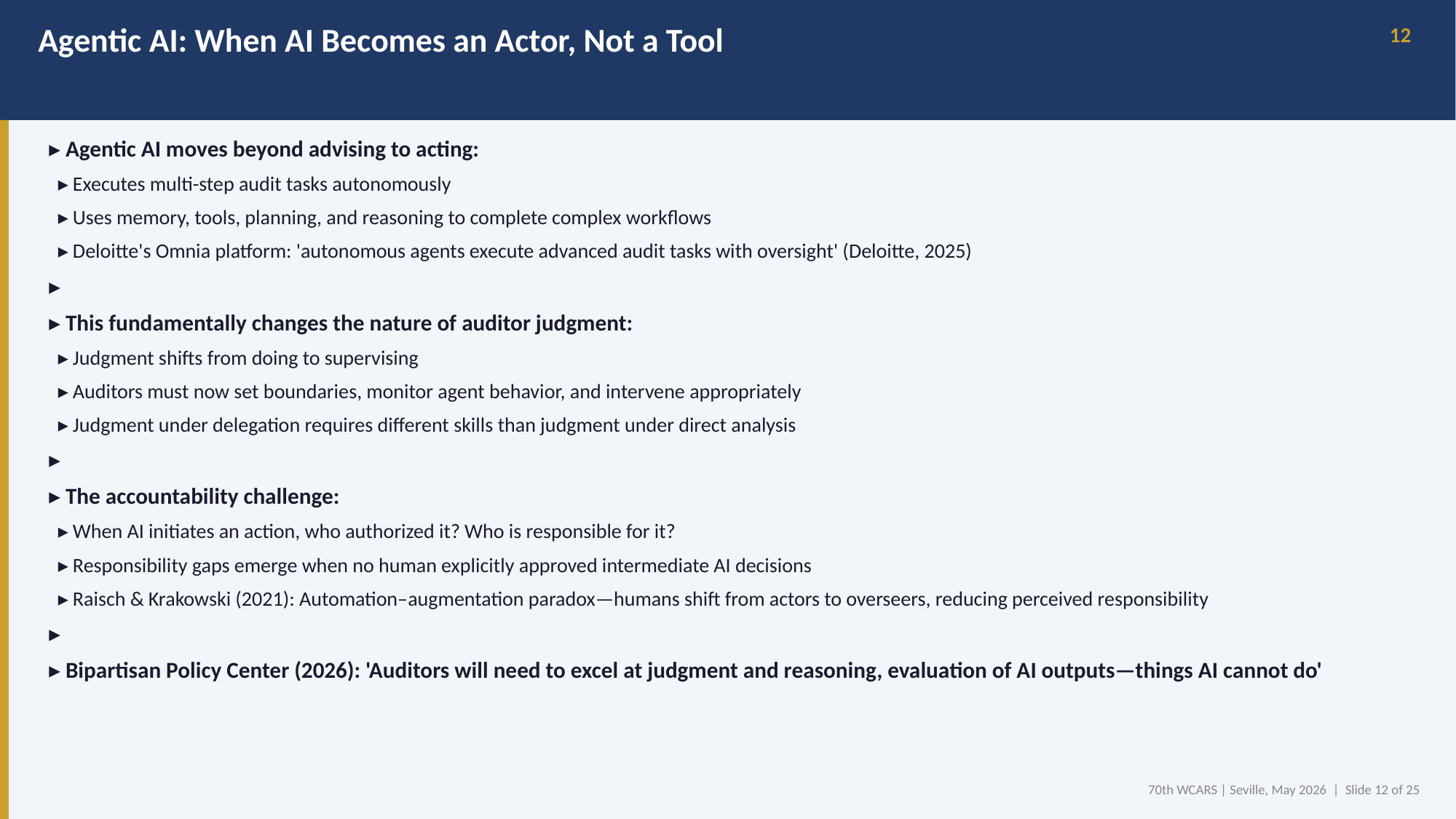

Agentic AI: When AI Becomes an Actor, Not a Tool
12

▸ Agentic AI moves beyond advising to acting:
  ▸ Executes multi-step audit tasks autonomously
  ▸ Uses memory, tools, planning, and reasoning to complete complex workflows
  ▸ Deloitte's Omnia platform: 'autonomous agents execute advanced audit tasks with oversight' (Deloitte, 2025)
▸
▸ This fundamentally changes the nature of auditor judgment:
  ▸ Judgment shifts from doing to supervising
  ▸ Auditors must now set boundaries, monitor agent behavior, and intervene appropriately
  ▸ Judgment under delegation requires different skills than judgment under direct analysis
▸
▸ The accountability challenge:
  ▸ When AI initiates an action, who authorized it? Who is responsible for it?
  ▸ Responsibility gaps emerge when no human explicitly approved intermediate AI decisions
  ▸ Raisch & Krakowski (2021): Automation–augmentation paradox—humans shift from actors to overseers, reducing perceived responsibility
▸
▸ Bipartisan Policy Center (2026): 'Auditors will need to excel at judgment and reasoning, evaluation of AI outputs—things AI cannot do'
70th WCARS | Seville, May 2026  |  Slide 12 of 25